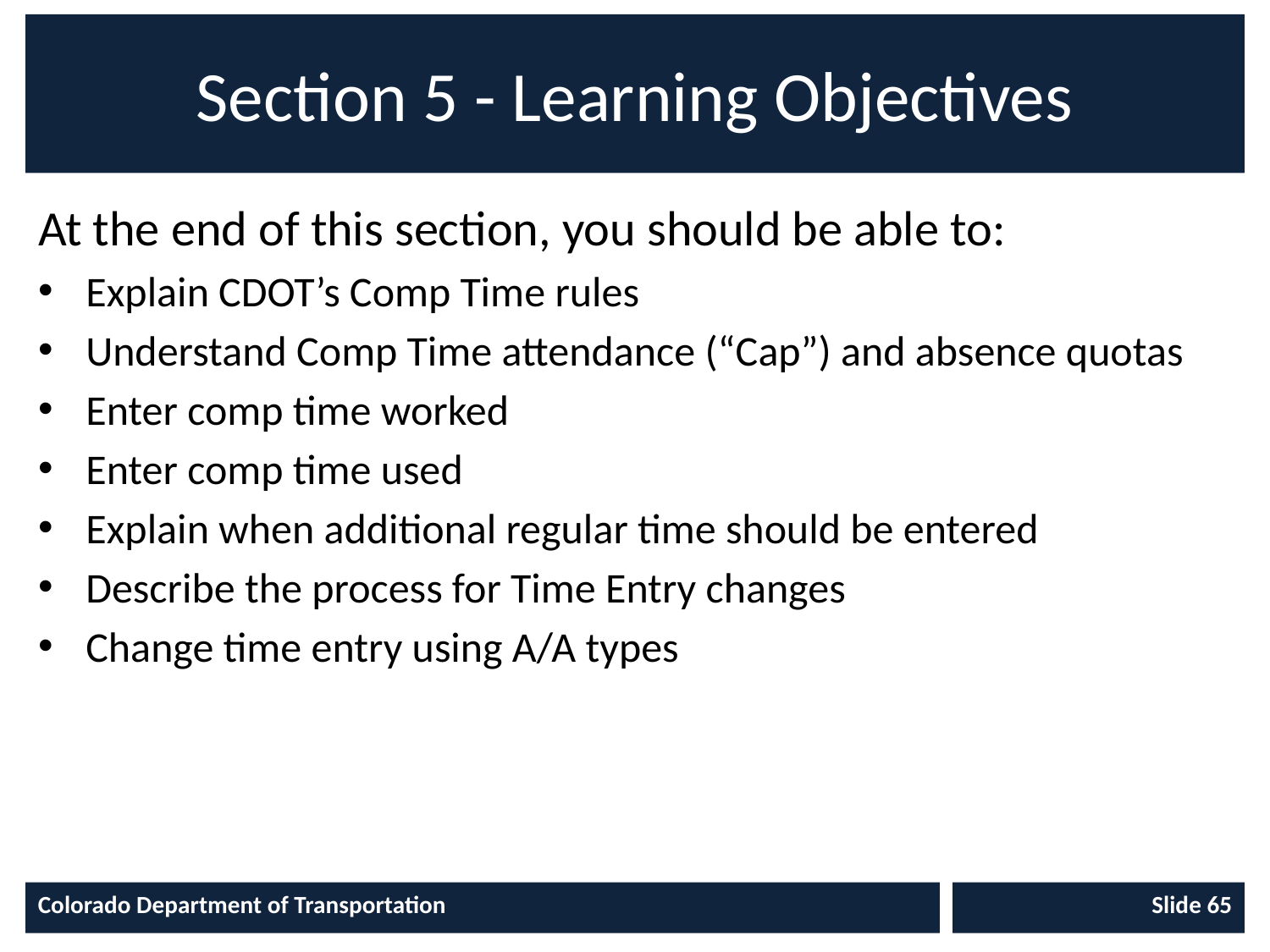

# Section 5 - Learning Objectives
At the end of this section, you should be able to:
Explain CDOT’s Comp Time rules
Understand Comp Time attendance (“Cap”) and absence quotas
Enter comp time worked
Enter comp time used
Explain when additional regular time should be entered
Describe the process for Time Entry changes
Change time entry using A/A types
Colorado Department of Transportation
Slide 65